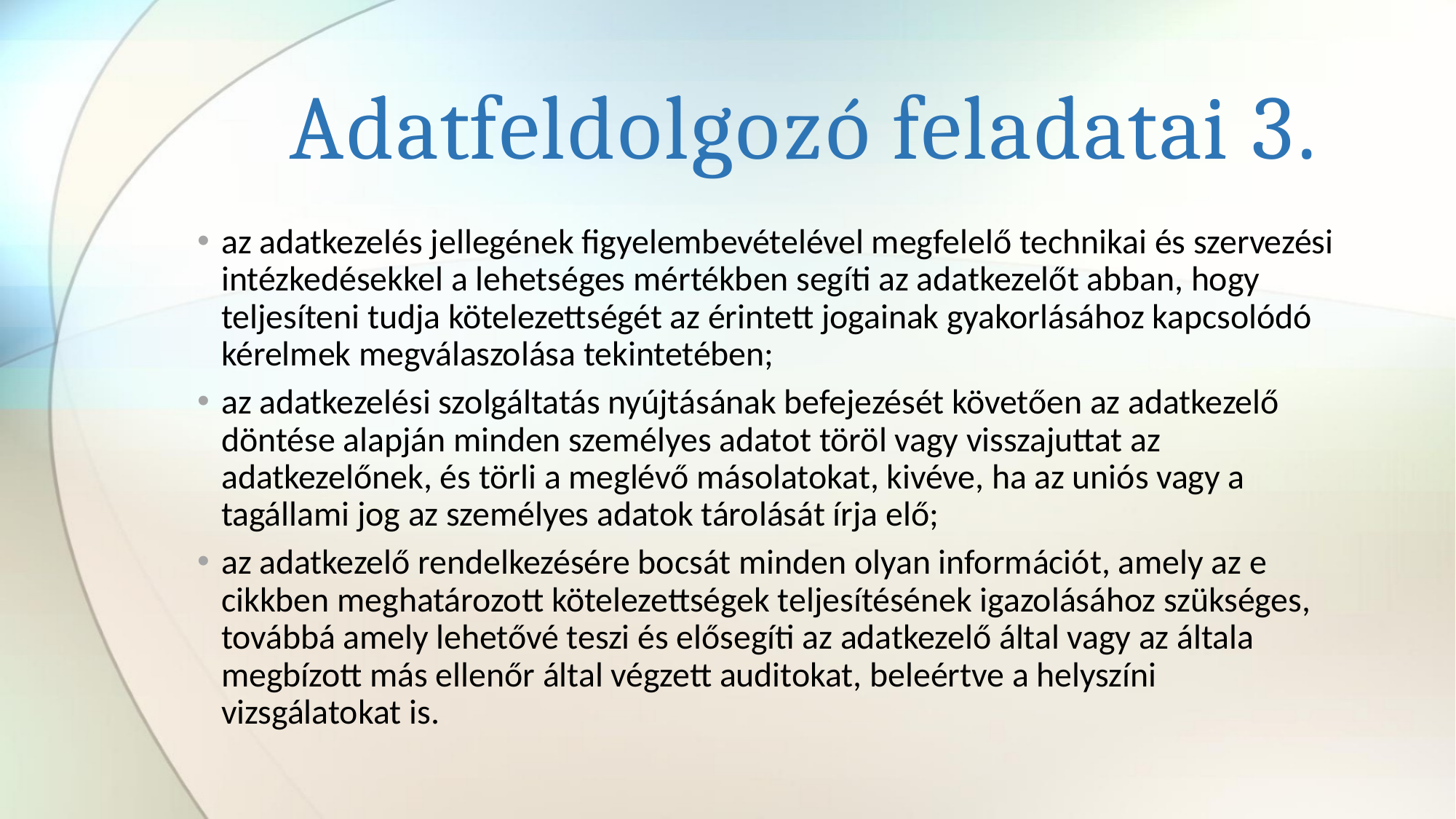

# Adatfeldolgozó feladatai 3.
az adatkezelés jellegének figyelembevételével megfelelő technikai és szervezési intézkedésekkel a lehetséges mértékben segíti az adatkezelőt abban, hogy teljesíteni tudja kötelezettségét az érintett jogainak gyakorlásához kapcsolódó kérelmek megválaszolása tekintetében;
az adatkezelési szolgáltatás nyújtásának befejezését követően az adatkezelő döntése alapján minden személyes adatot töröl vagy visszajuttat az adatkezelőnek, és törli a meglévő másolatokat, kivéve, ha az uniós vagy a tagállami jog az személyes adatok tárolását írja elő;
az adatkezelő rendelkezésére bocsát minden olyan információt, amely az e cikkben meghatározott kötelezettségek teljesítésének igazolásához szükséges, továbbá amely lehetővé teszi és elősegíti az adatkezelő által vagy az általa megbízott más ellenőr által végzett auditokat, beleértve a helyszíni vizsgálatokat is.